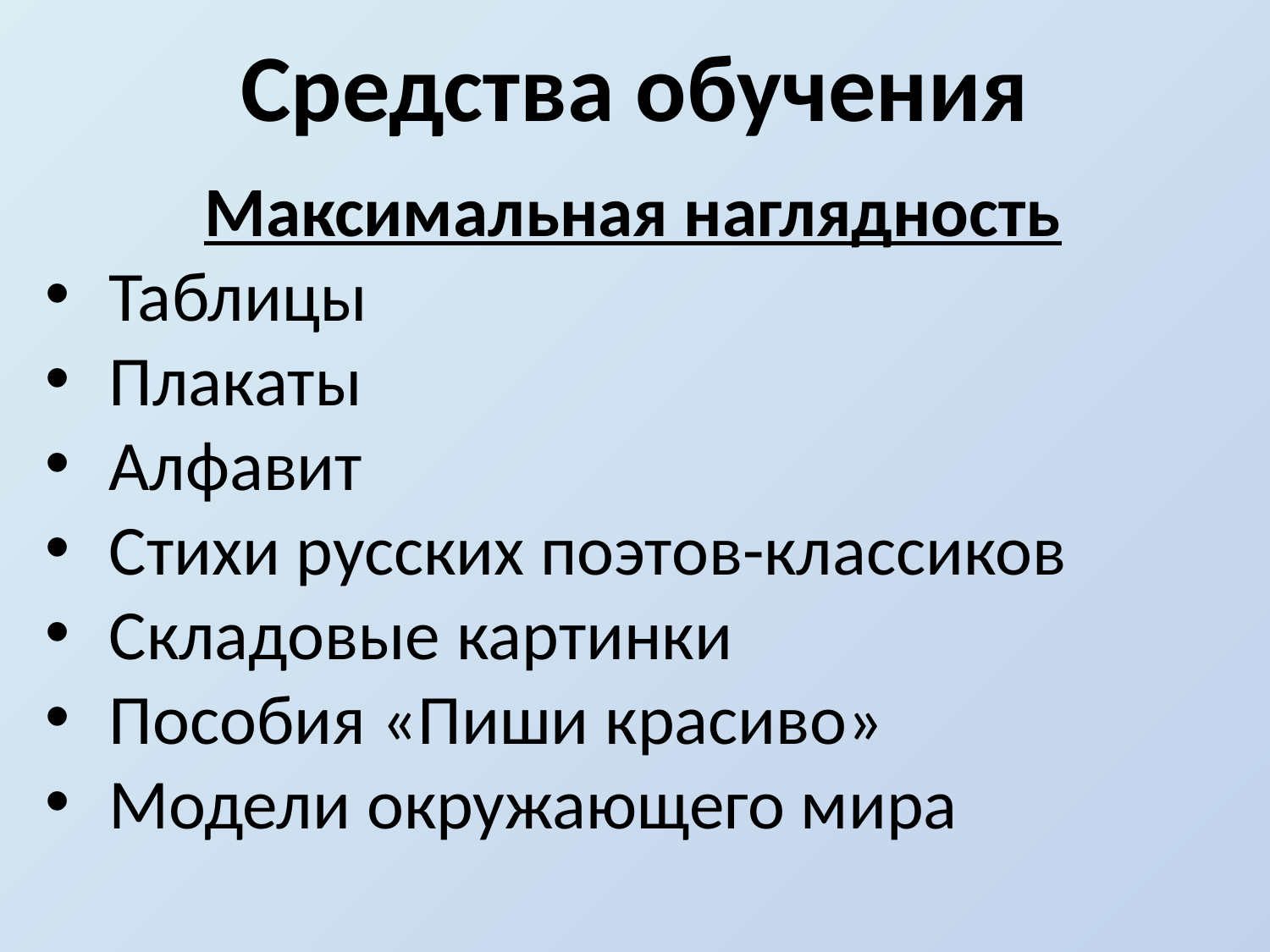

Средства обучения
Максимальная наглядность
Таблицы
Плакаты
Алфавит
Стихи русских поэтов-классиков
Складовые картинки
Пособия «Пиши красиво»
Модели окружающего мира